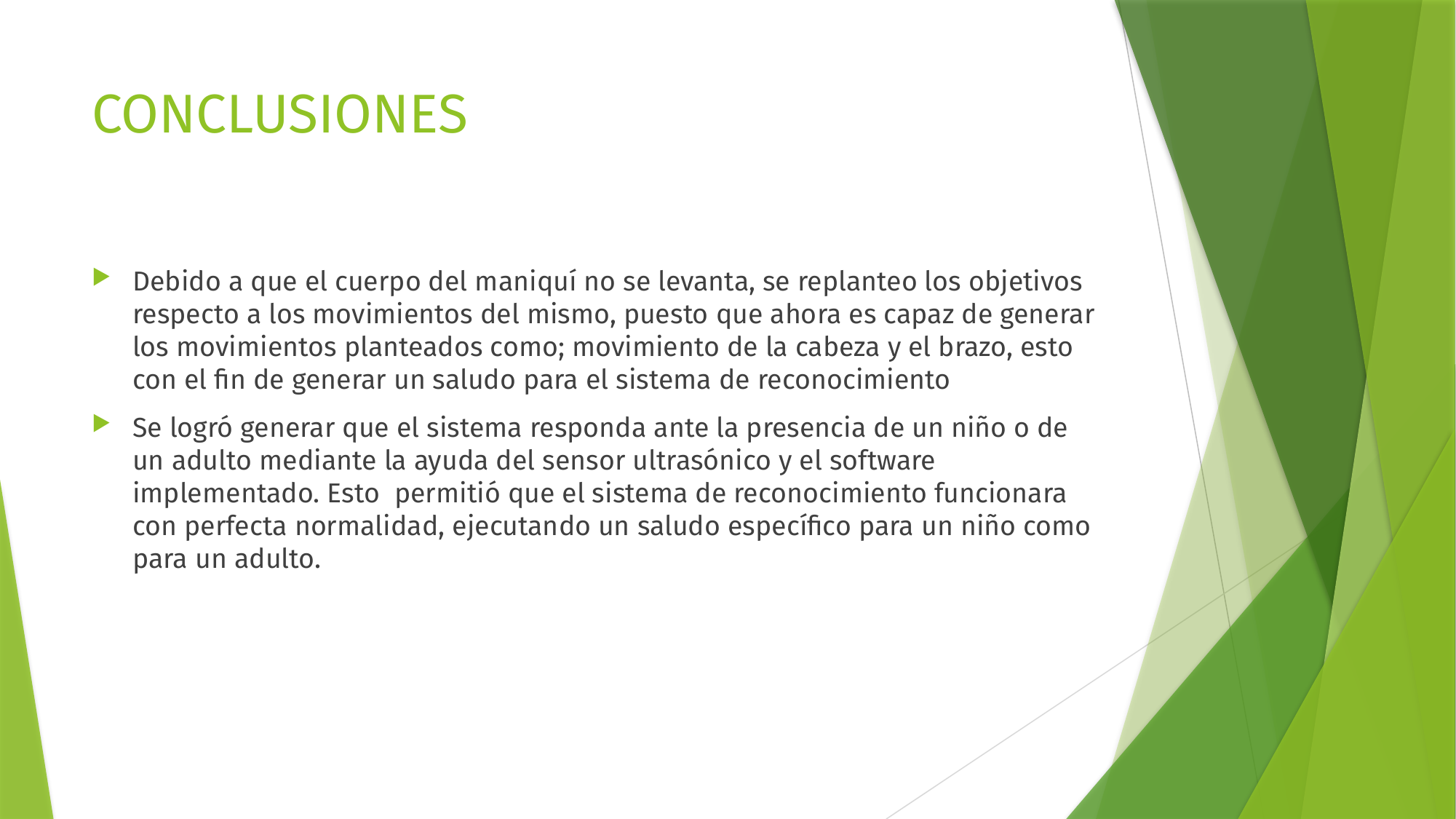

# CONCLUSIONES
Debido a que el cuerpo del maniquí no se levanta, se replanteo los objetivos respecto a los movimientos del mismo, puesto que ahora es capaz de generar los movimientos planteados como; movimiento de la cabeza y el brazo, esto con el fin de generar un saludo para el sistema de reconocimiento
Se logró generar que el sistema responda ante la presencia de un niño o de un adulto mediante la ayuda del sensor ultrasónico y el software implementado. Esto  permitió que el sistema de reconocimiento funcionara  con perfecta normalidad, ejecutando un saludo específico para un niño como para un adulto.